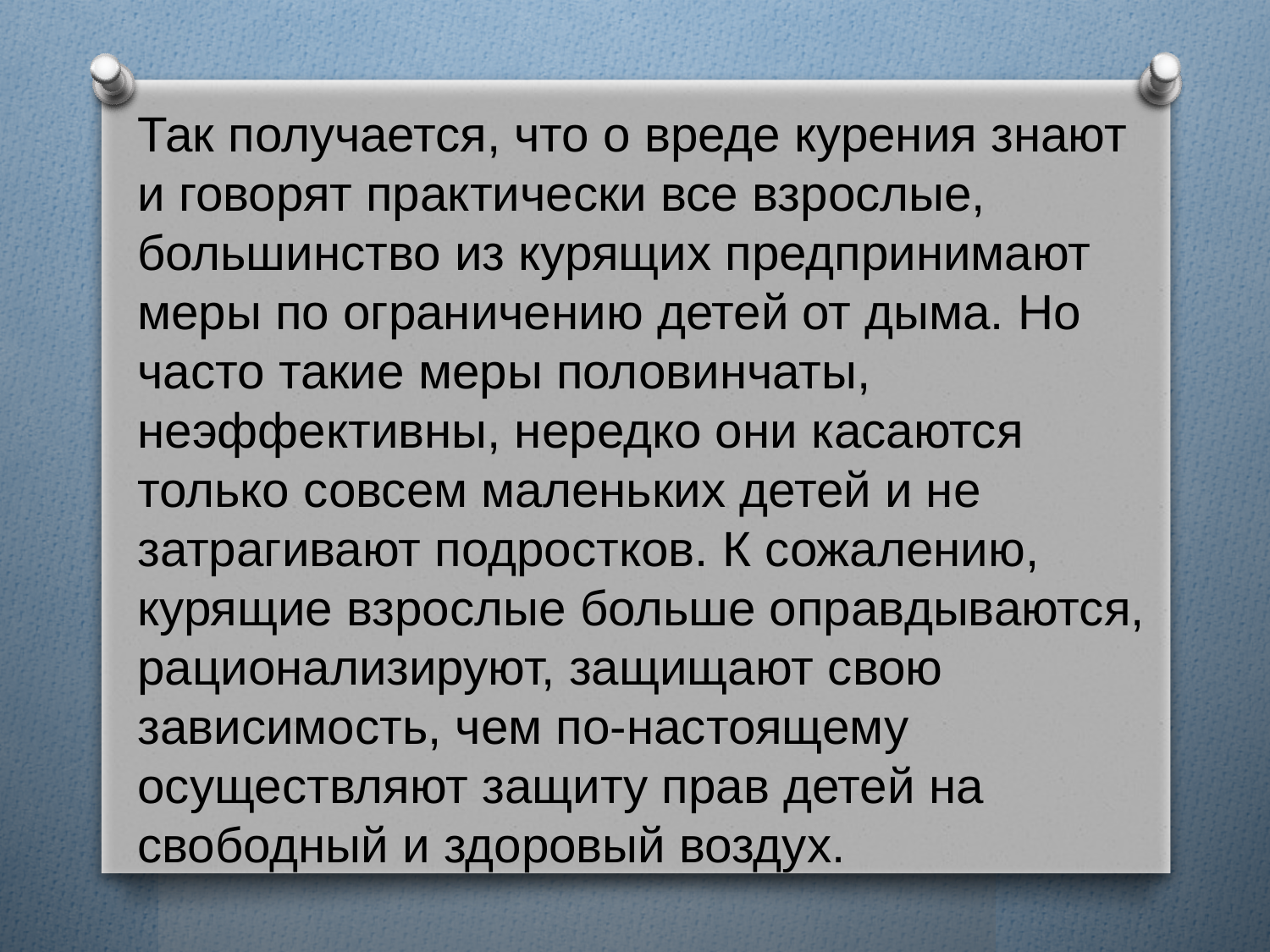

Так получается, что о вреде курения знают и говорят практически все взрослые, большинство из курящих предпринимают меры по ограничению детей от дыма. Но часто такие меры половинчаты, неэффективны, нередко они касаются только совсем маленьких детей и не затрагивают подростков. К сожалению, курящие взрослые больше оправдываются, рационализируют, защищают свою зависимость, чем по-настоящему осуществляют защиту прав детей на свободный и здоровый воздух.